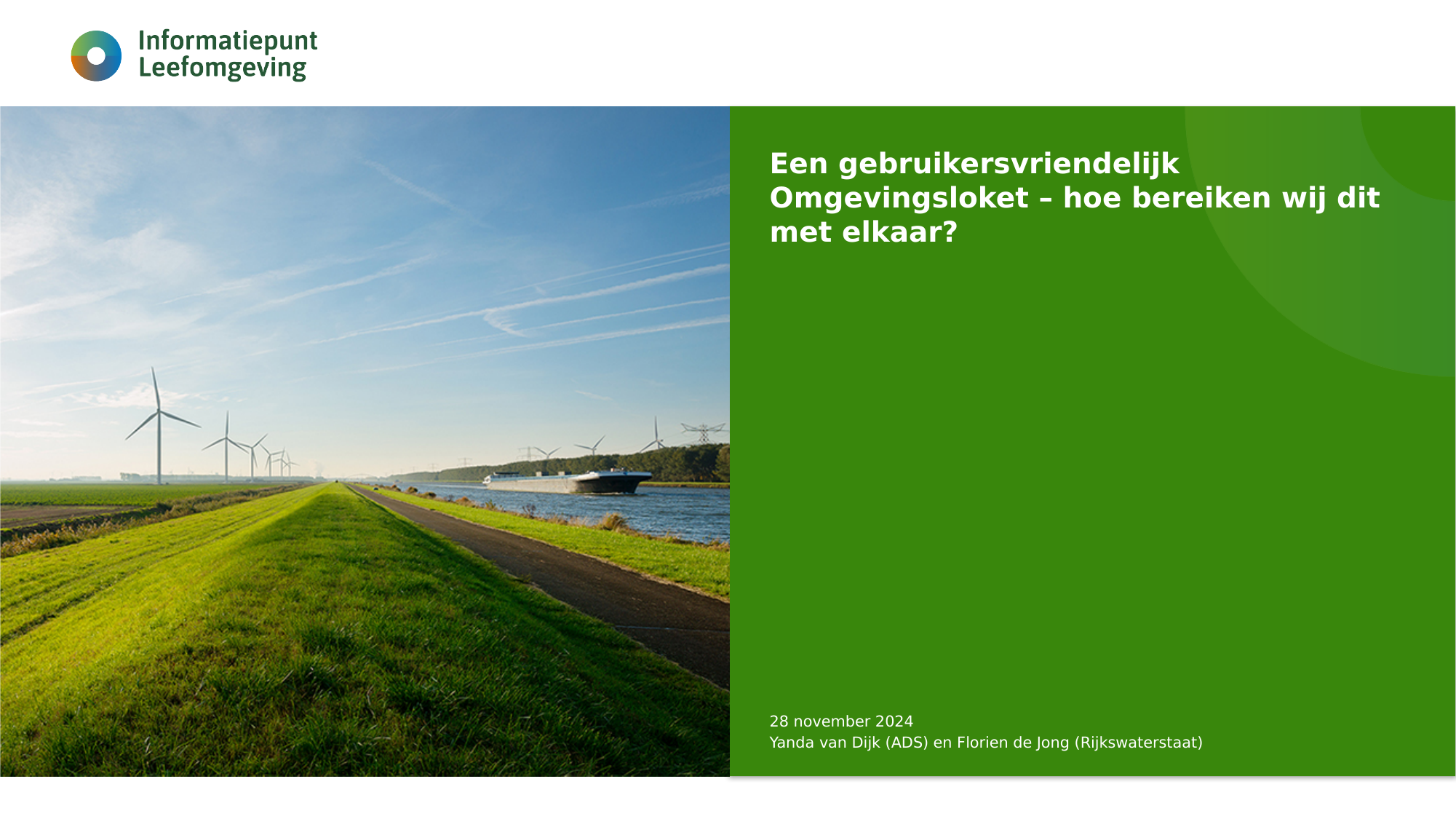

# Een gebruikersvriendelijk Omgevingsloket – hoe bereiken wij dit met elkaar?
28 november 2024
Yanda van Dijk (ADS) en Florien de Jong (Rijkswaterstaat)